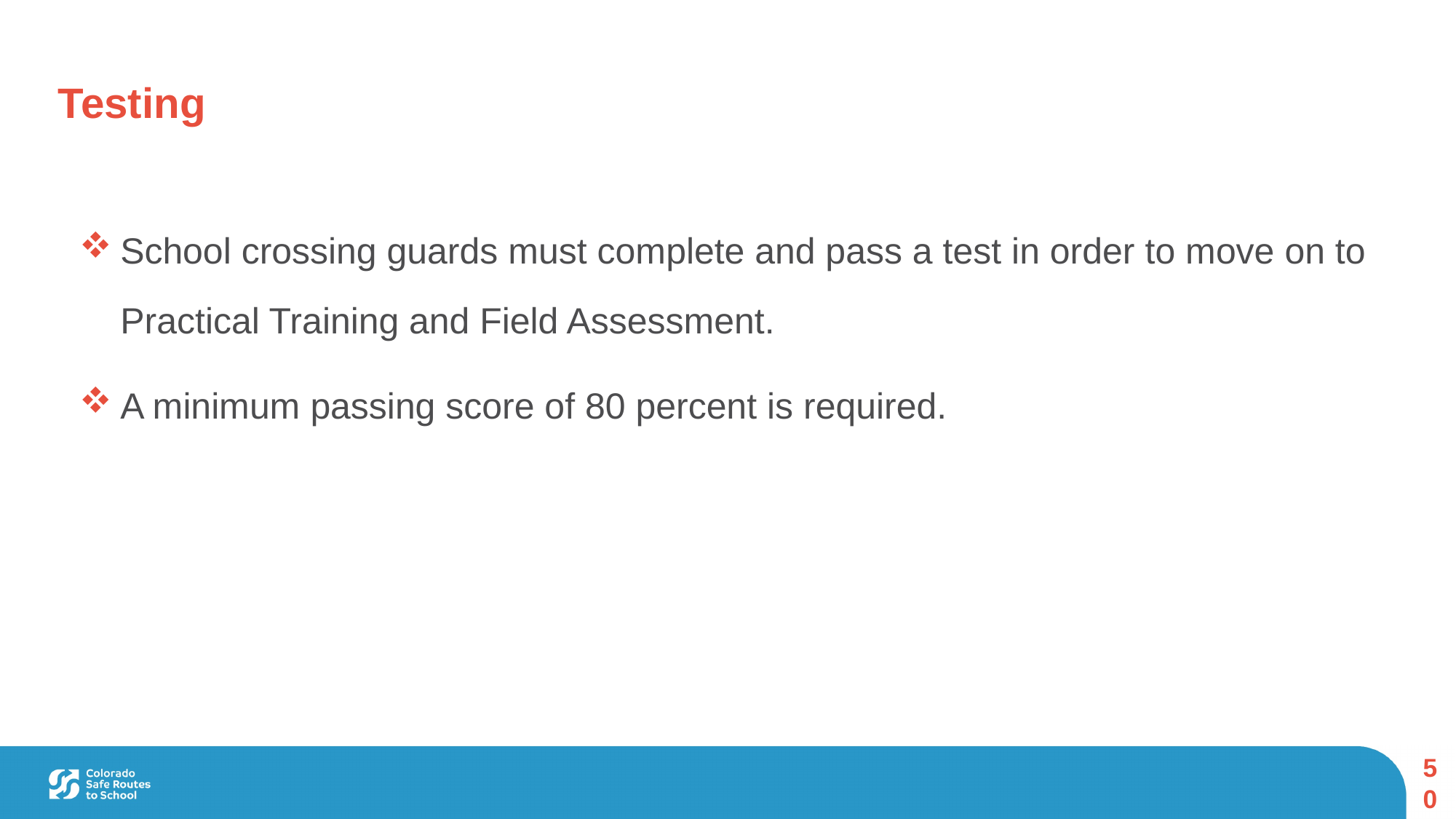

Testing
School crossing guards must complete and pass a test in order to move on to Practical Training and Field Assessment.
A minimum passing score of 80 percent is required.
50